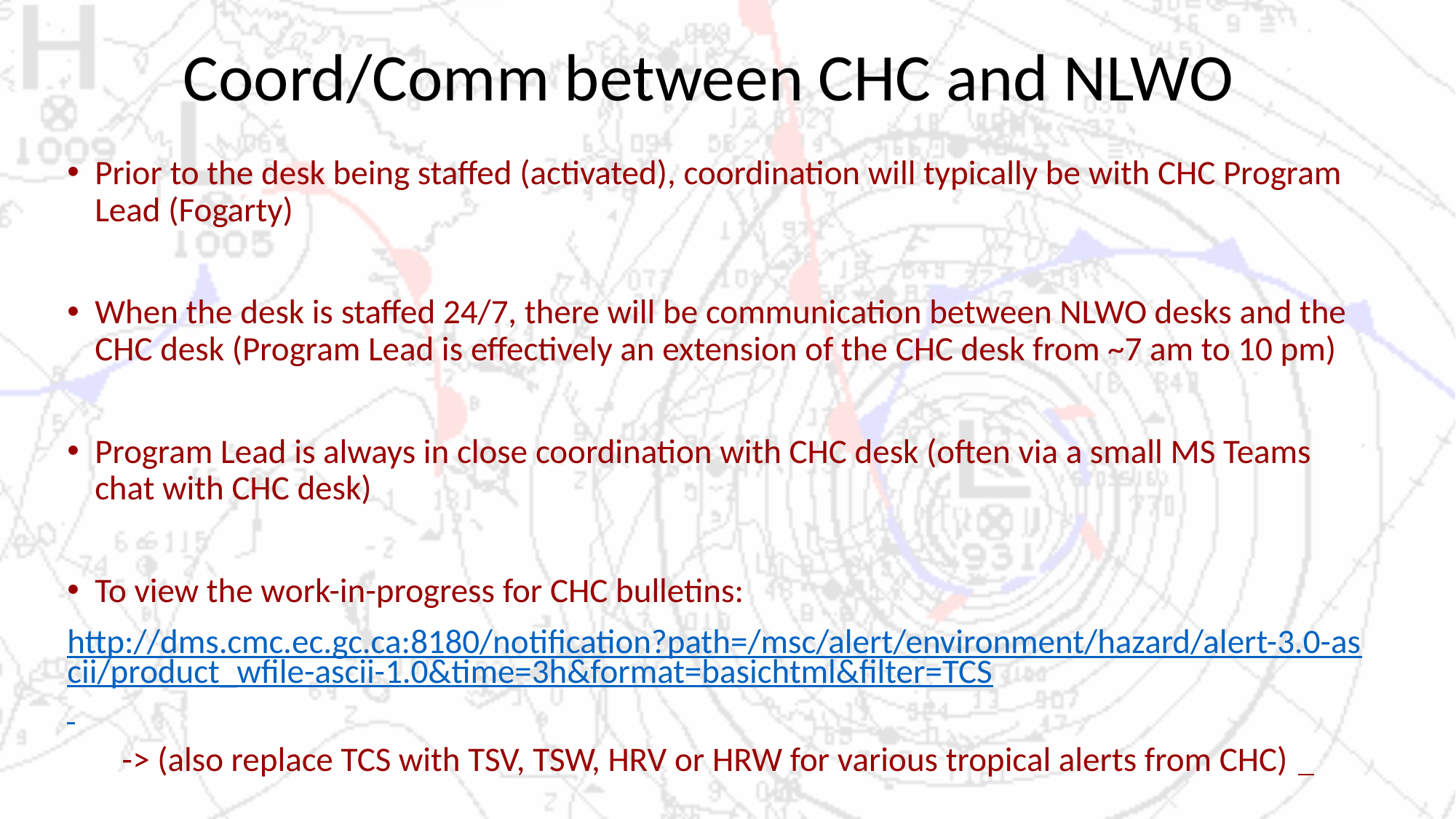

# Coord/Comm between CHC and NLWO
Prior to the desk being staffed (activated), coordination will typically be with CHC Program Lead (Fogarty)

When the desk is staffed 24/7, there will be communication between NLWO desks and the CHC desk (Program Lead is effectively an extension of the CHC desk from ~7 am to 10 pm)

Program Lead is always in close coordination with CHC desk (often via a small MS Teams chat with CHC desk)

To view the work-in-progress for CHC bulletins:
http://dms.cmc.ec.gc.ca:8180/notification?path=/msc/alert/environment/hazard/alert-3.0-ascii/product_wfile-ascii-1.0&time=3h&format=basichtml&filter=TCS
       -> (also replace TCS with TSV, TSW, HRV or HRW for various tropical alerts from CHC)